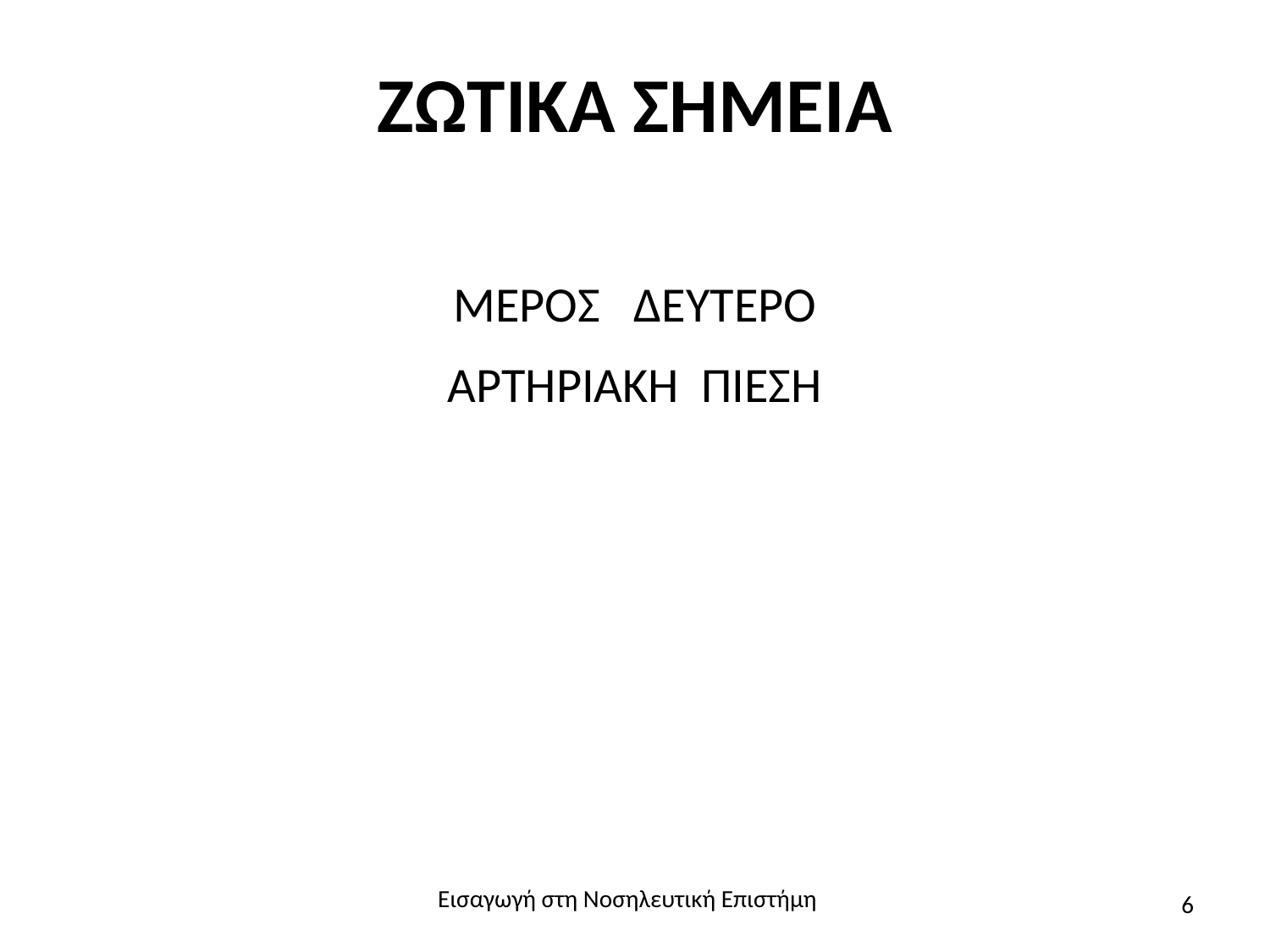

# ΖΩΤΙΚΑ ΣΗΜΕΙΑ
ΜΕΡΟΣ   ΔΕΥΤΕΡΟ
ΑΡΤΗΡΙΑΚΗ  ΠΙΕΣΗ
Εισαγωγή στη Νοσηλευτική Επιστήμη

6